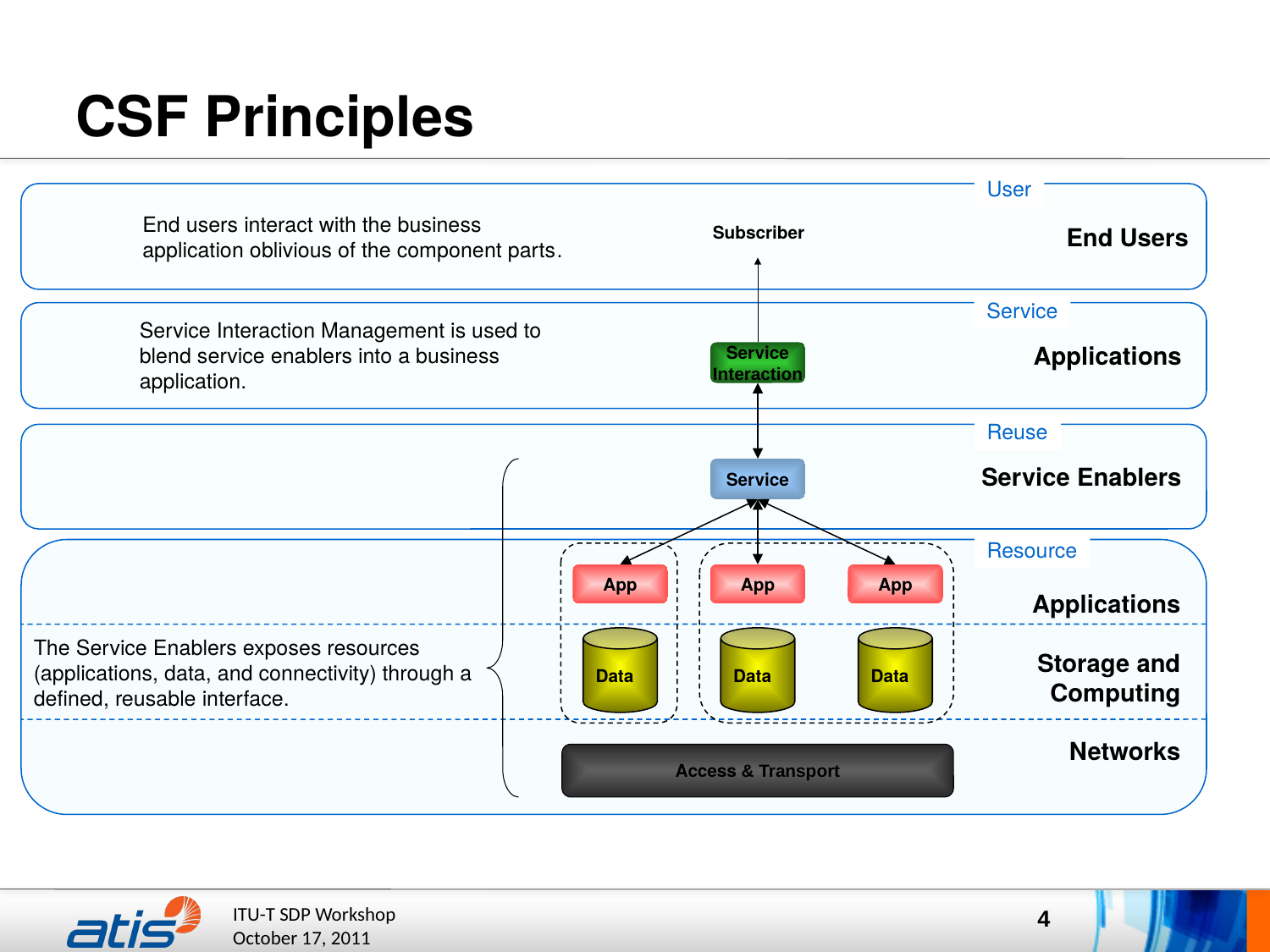

# CSF Principles
User
End Users
End users interact with the business application oblivious of the component parts.
Subscriber
Service
Applications
Service Interaction Management is used to blend service enablers into a business application.
Service
Interaction
Reuse
Service Enablers

Service
Resource
Applications

Storage and
Computing

Networks

App
App
App

The Service Enablers exposes resources (applications, data, and connectivity) through a defined, reusable interface.
Data
Data
Data

Access & Transport
4